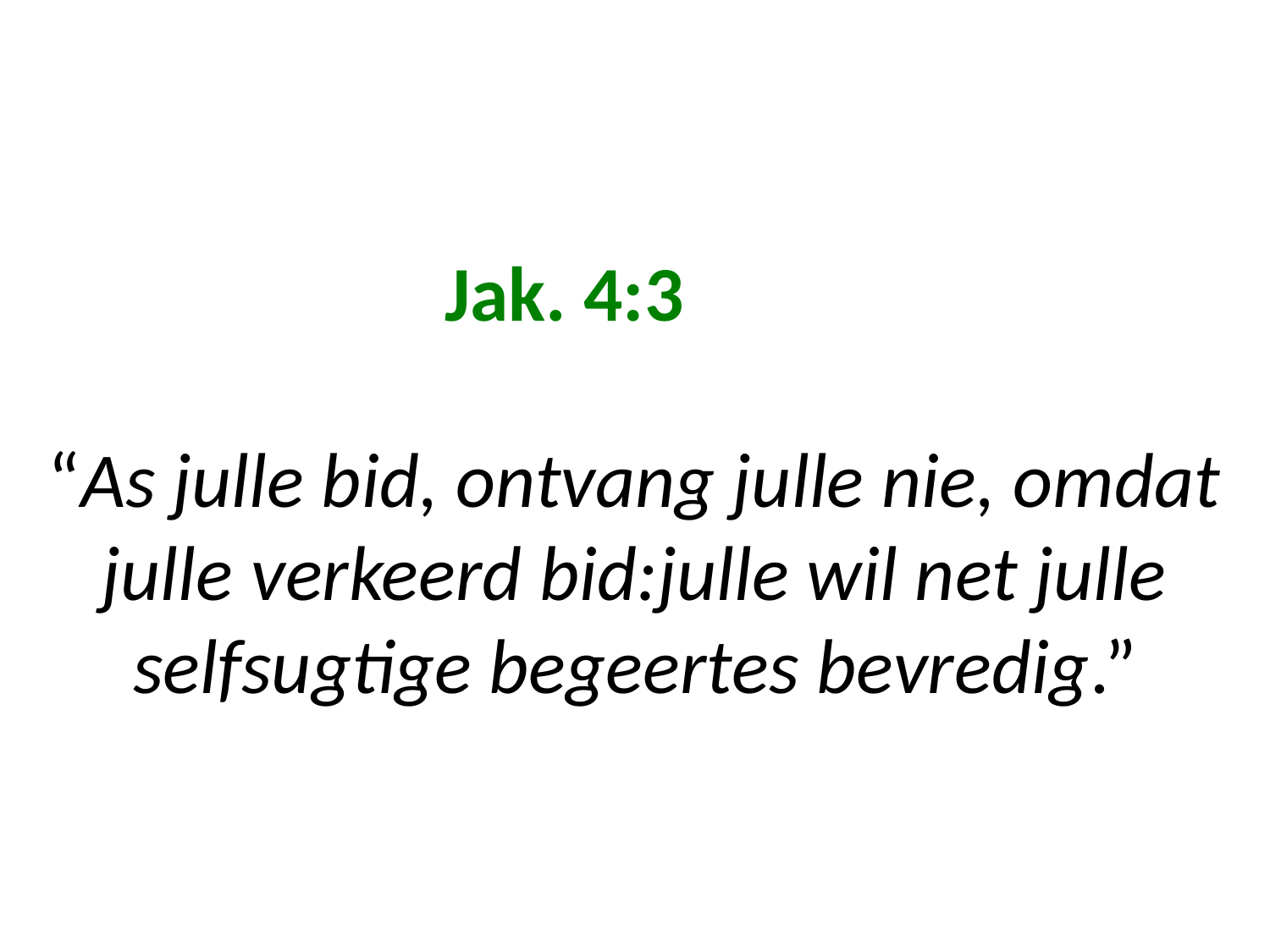

# Jak. 4:3 “As julle bid, ontvang julle nie, omdat julle verkeerd bid:julle wil net julle selfsugtige begeertes bevredig.”